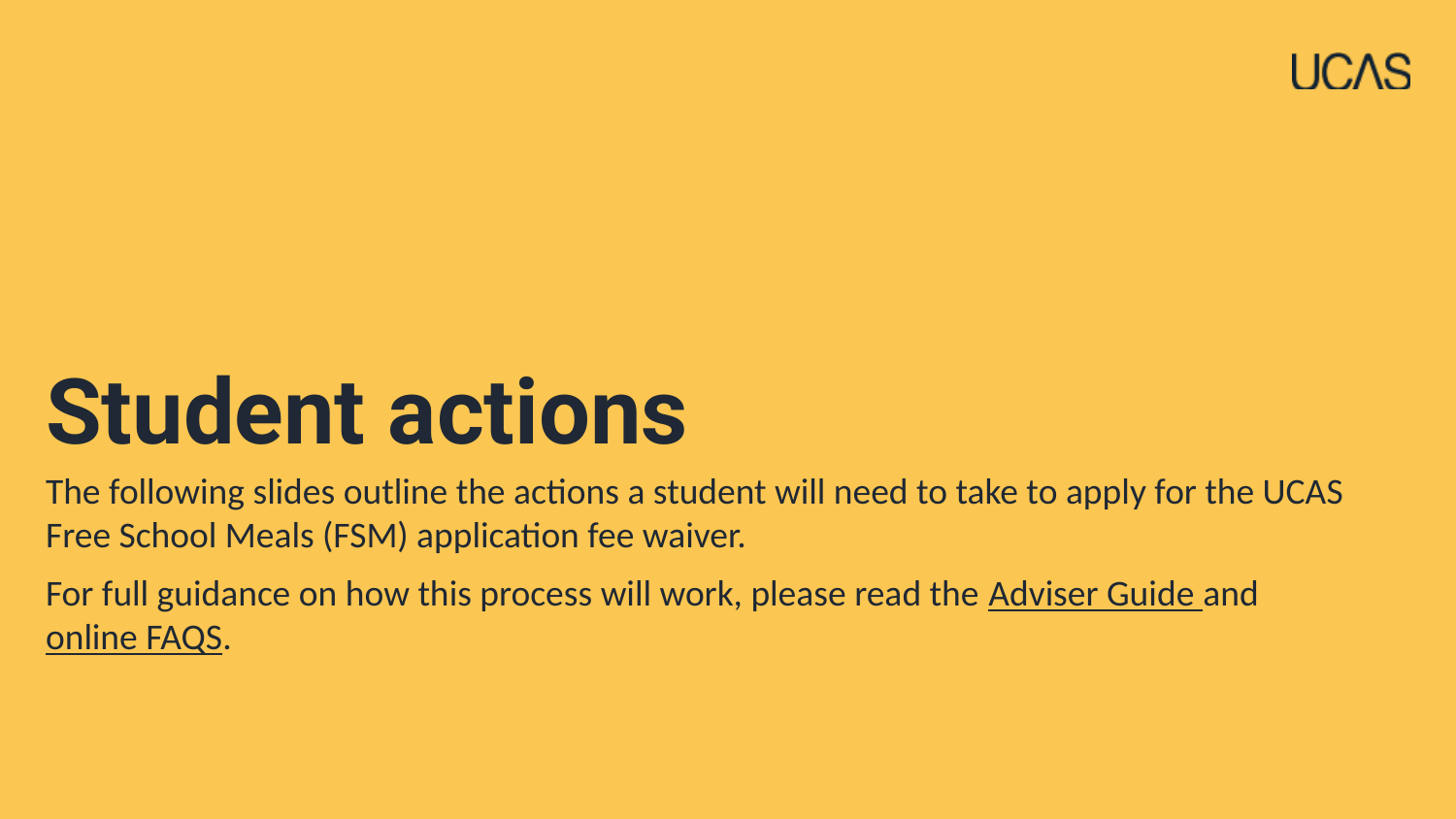

# Student actions
The following slides outline the actions a student will need to take to apply for the UCAS Free School Meals (FSM) application fee waiver.
For full guidance on how this process will work, please read the Adviser Guide and online FAQS.